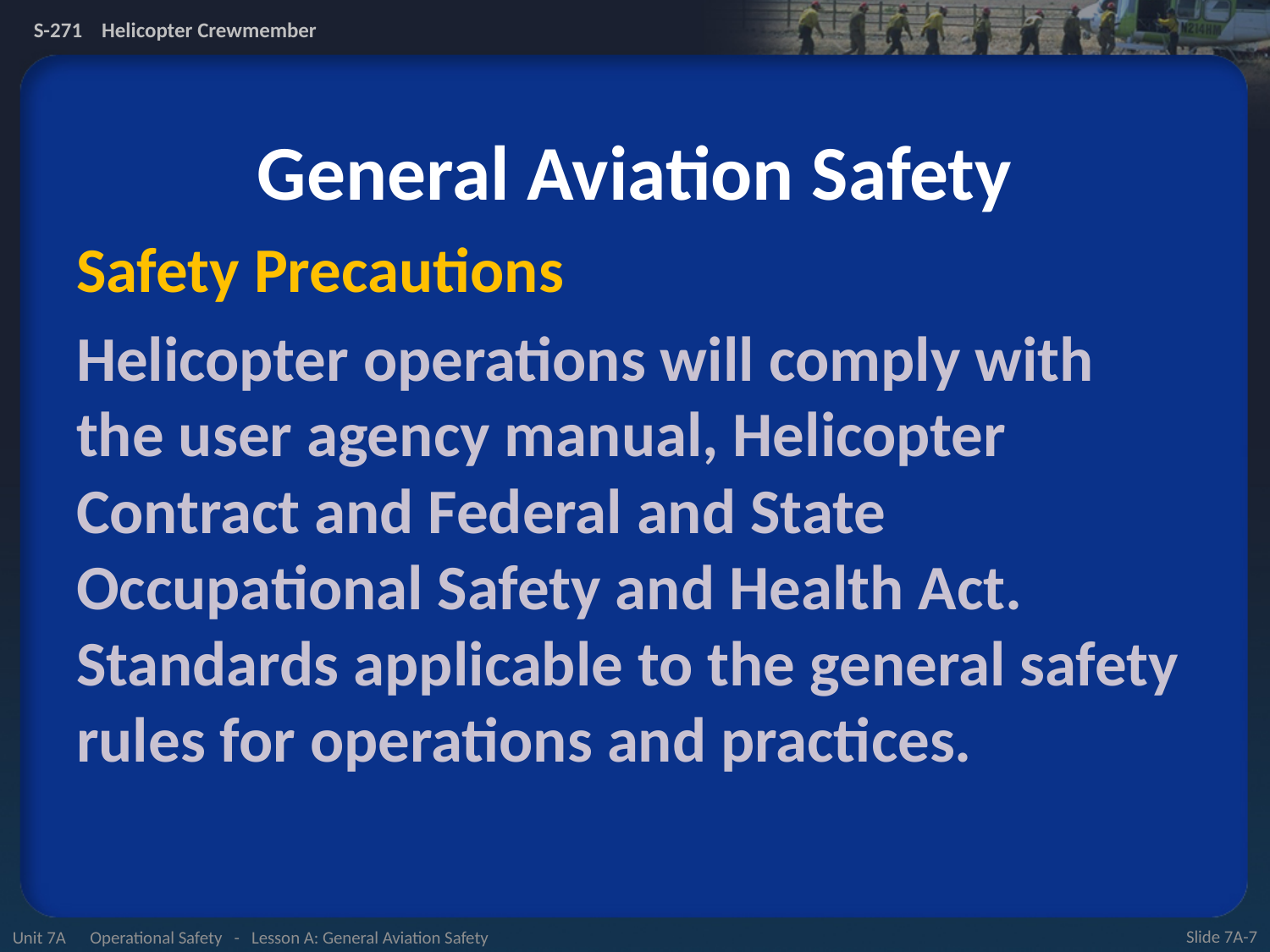

# General Aviation Safety
Safety Precautions
Helicopter operations will comply with the user agency manual, Helicopter Contract and Federal and State Occupational Safety and Health Act. Standards applicable to the general safety rules for operations and practices.

Unit 7A      Operational Safety   -   Lesson A: General Aviation Safety
Slide 7A-7